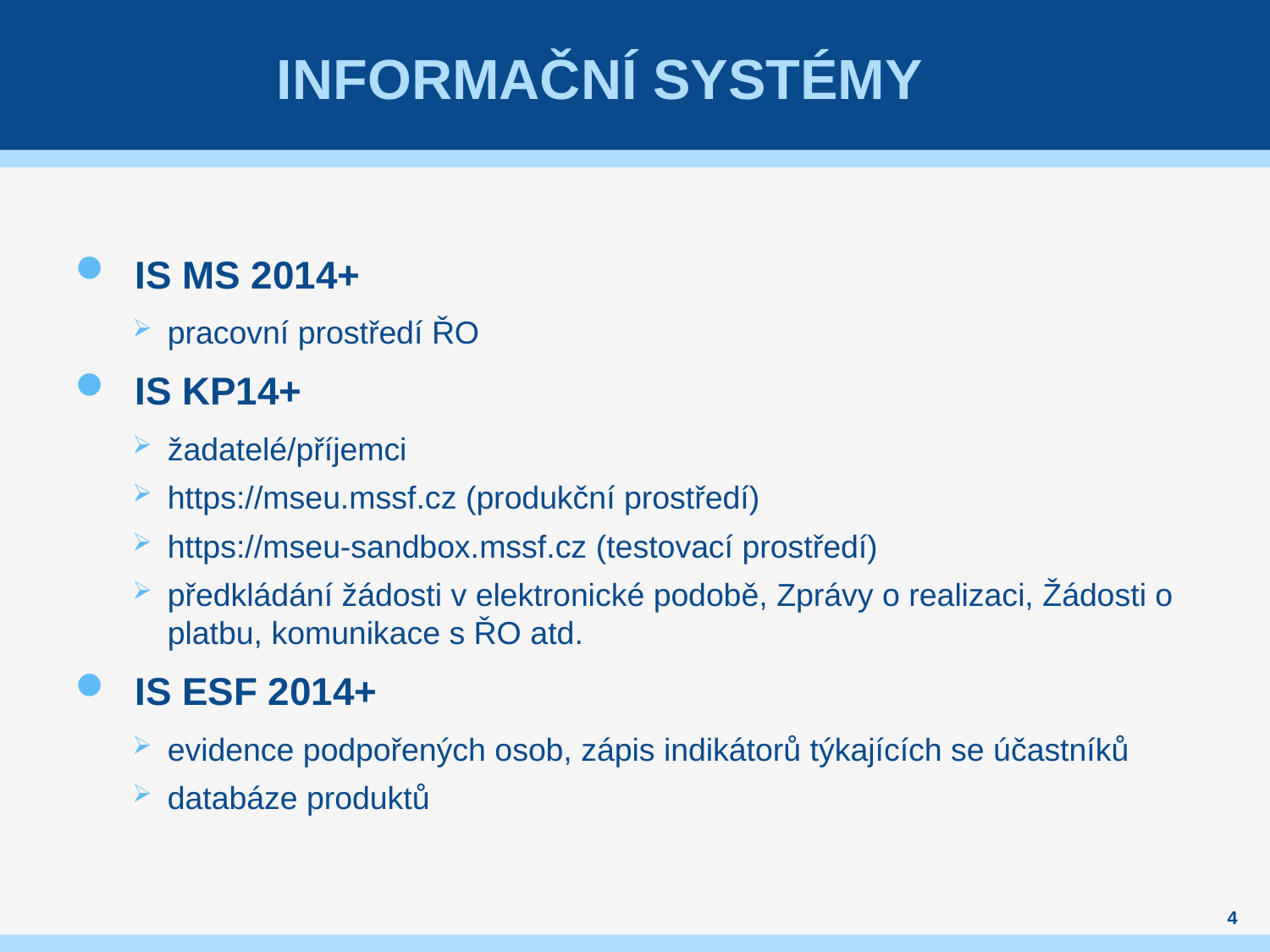

# INFORMAČNÍ SYSTÉMY
IS MS 2014+
pracovní prostředí ŘO
IS KP14+
žadatelé/příjemci
https://mseu.mssf.cz (produkční prostředí)
https://mseu-sandbox.mssf.cz (testovací prostředí)
předkládání žádosti v elektronické podobě, Zprávy o realizaci, Žádosti o platbu, komunikace s ŘO atd.
IS ESF 2014+
evidence podpořených osob, zápis indikátorů týkajících se účastníků
databáze produktů
4